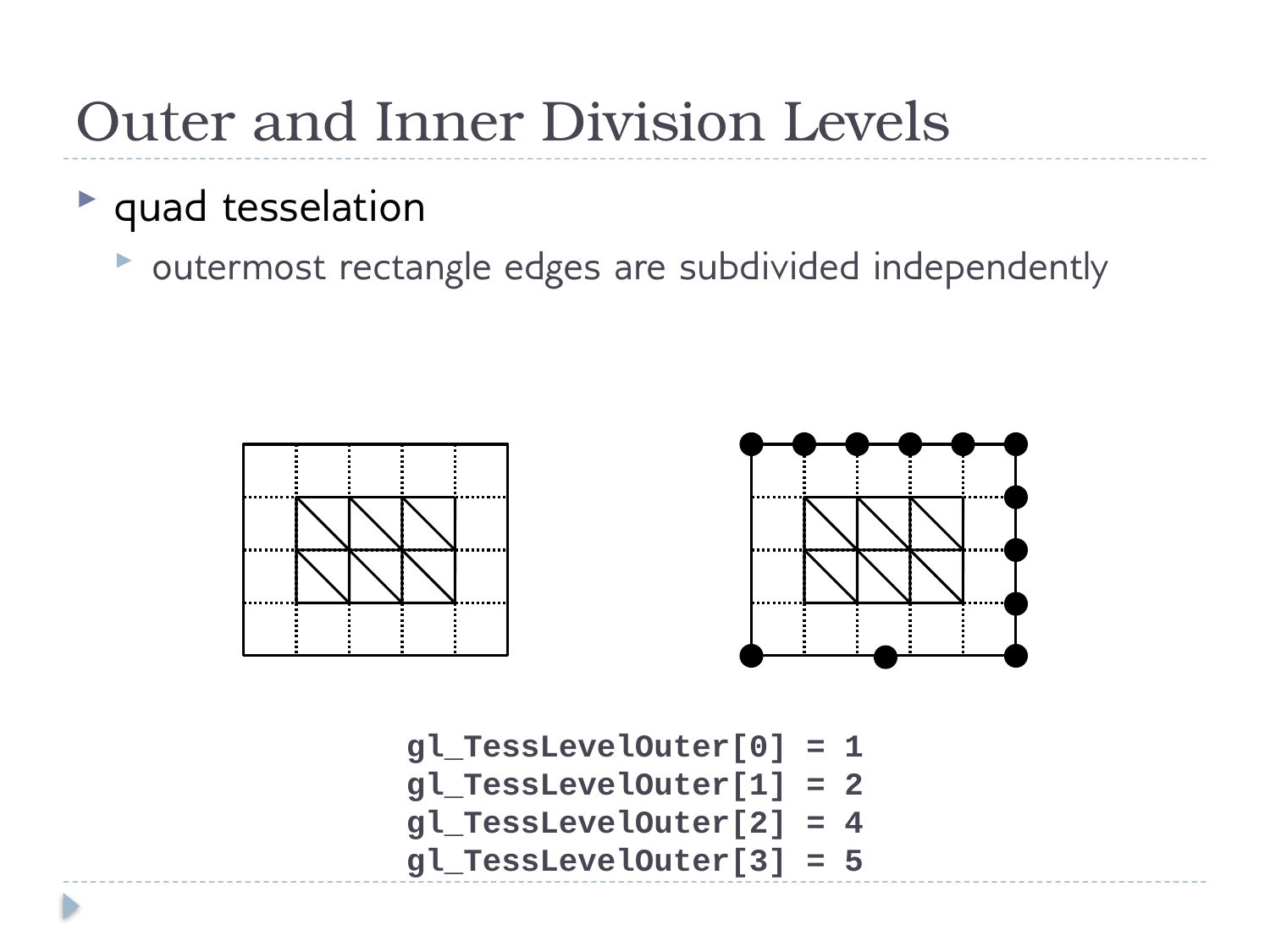

# Outer and Inner Division Levels
quad tesselation
outermost rectangle edges are subdivided independently

gl_TessLevelOuter[0] = 1
gl_TessLevelOuter[1] = 2
gl_TessLevelOuter[2] = 4
gl_TessLevelOuter[3] = 5